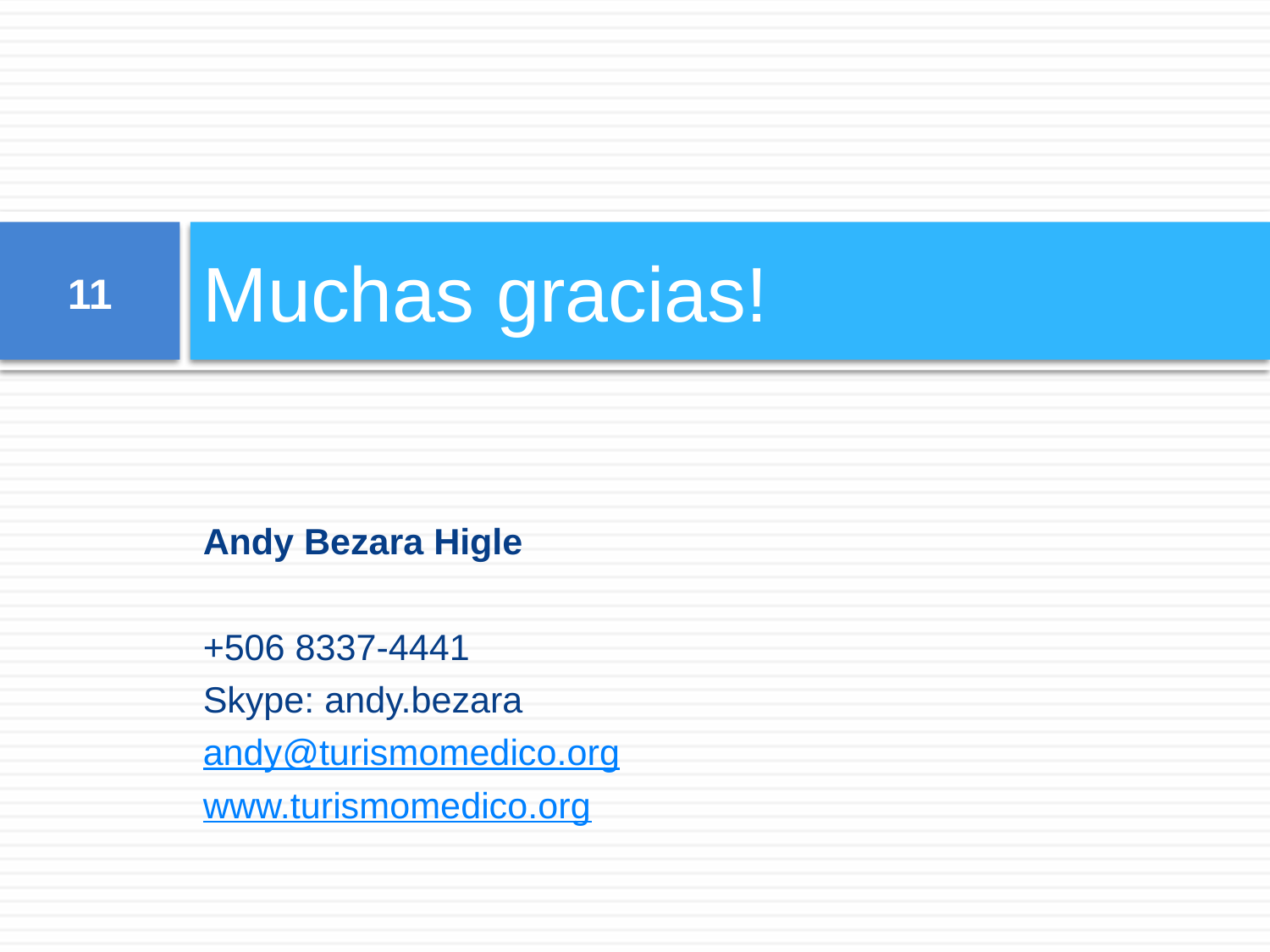

# Muchas gracias!
11
Andy Bezara Higle

+506 8337-4441
Skype: andy.bezara
andy@turismomedico.org
www.turismomedico.org